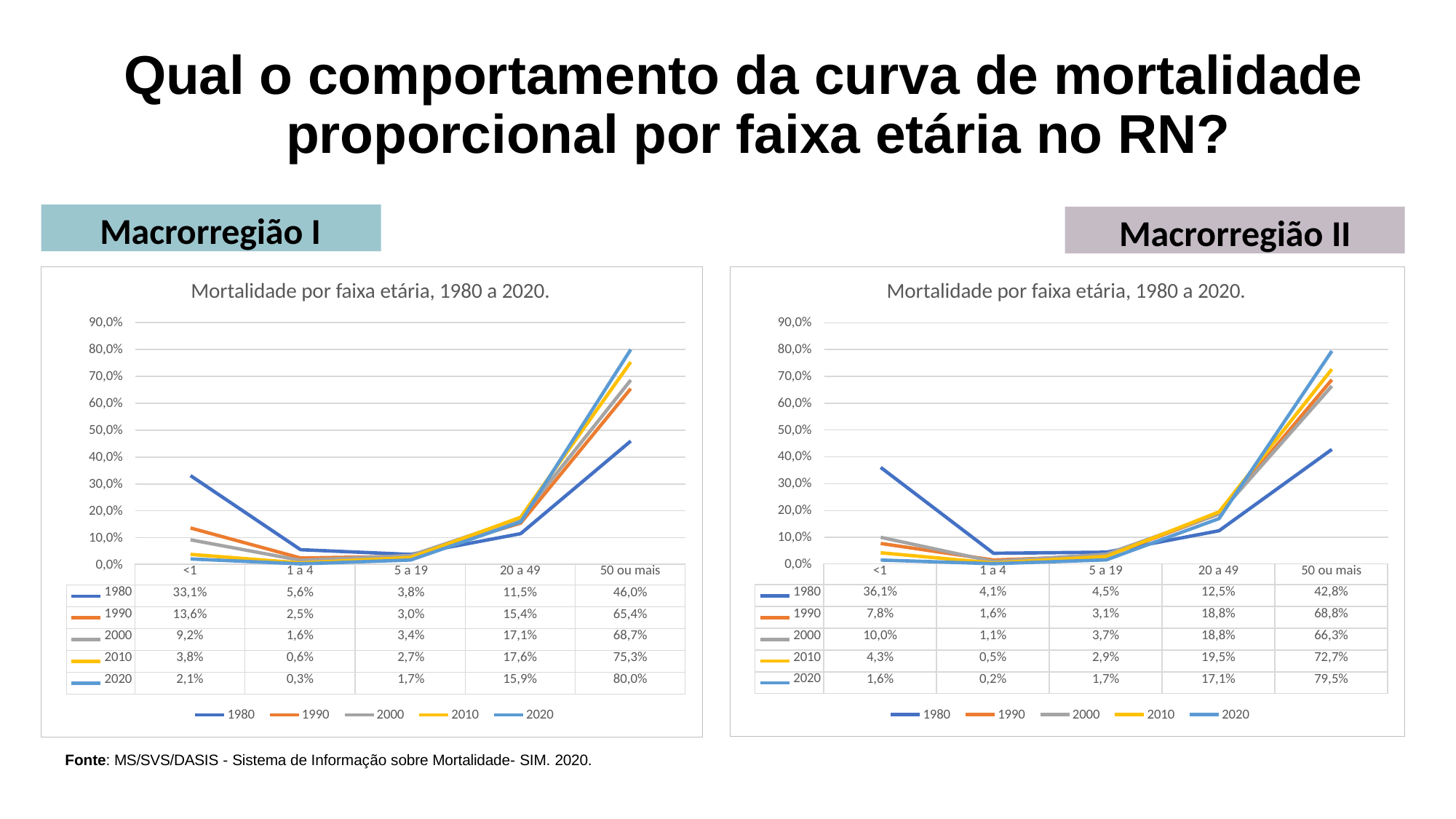

# Qual o comportamento da curva de mortalidade  proporcional por faixa etária no RN?
Macrorregião I
Macrorregião II

Mortalidade por faixa etária, 1980 a 2020.
Mortalidade por faixa etária, 1980 a 2020.
90,0%
90,0%

80,0%
80,0%

70,0%
70,0%
60,0%
60,0%
50,0%
50,0%
40,0%
40,0%
30,0%
30,0%
20,0%
20,0%
10,0%
10,0%
0,0%
0,0%
|  | <1 | 1 a 4 | 5 a 19 | 20 a 49 | 50 ou mais |
| --- | --- | --- | --- | --- | --- |
| 1980 | 36,1% | 4,1% | 4,5% | 12,5% | 42,8% |
| 1990 | 7,8% | 1,6% | 3,1% | 18,8% | 68,8% |
| 2000 | 10,0% | 1,1% | 3,7% | 18,8% | 66,3% |
| 2010 | 4,3% | 0,5% | 2,9% | 19,5% | 72,7% |
| 2020 | 1,6% | 0,2% | 1,7% | 17,1% | 79,5% |
|  | <1 | 1 a 4 | 5 a 19 | 20 a 49 | 50 ou mais |
| --- | --- | --- | --- | --- | --- |
| 1980 | 33,1% | 5,6% | 3,8% | 11,5% | 46,0% |
| 1990 | 13,6% | 2,5% | 3,0% | 15,4% | 65,4% |
| 2000 | 9,2% | 1,6% | 3,4% | 17,1% | 68,7% |
| 2010 | 3,8% | 0,6% | 2,7% | 17,6% | 75,3% |
| 2020 | 2,1% | 0,3% | 1,7% | 15,9% | 80,0% |
1980
1990
2000
2010
2020
1980
1990
2000
2010
2020

Fonte: MS/SVS/DASIS - Sistema de Informação sobre Mortalidade- SIM. 2020.